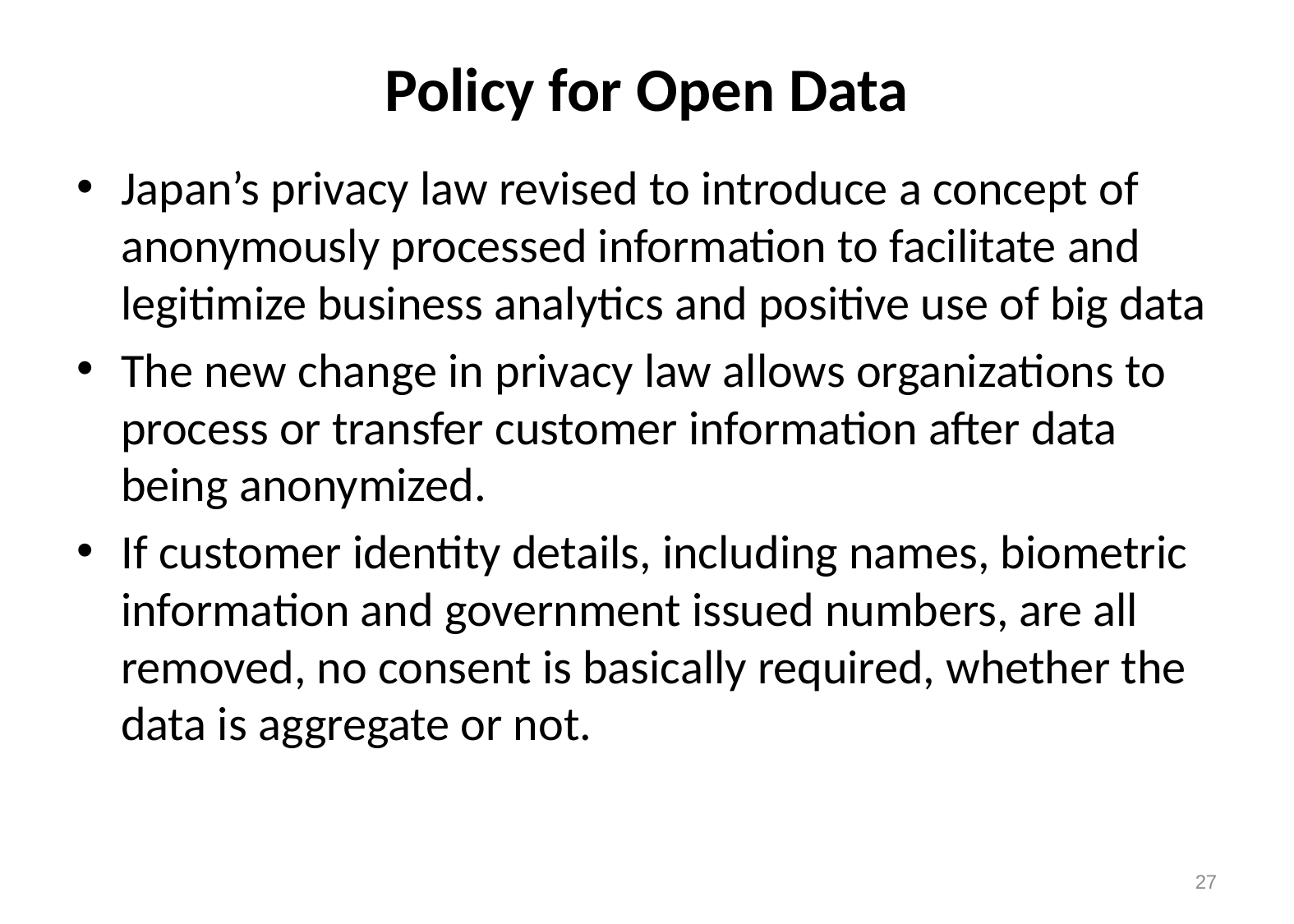

# Policy for Open Data
Japan’s privacy law revised to introduce a concept of anonymously processed information to facilitate and legitimize business analytics and positive use of big data
The new change in privacy law allows organizations to process or transfer customer information after data being anonymized.
If customer identity details, including names, biometric information and government issued numbers, are all removed, no consent is basically required, whether the data is aggregate or not.
27